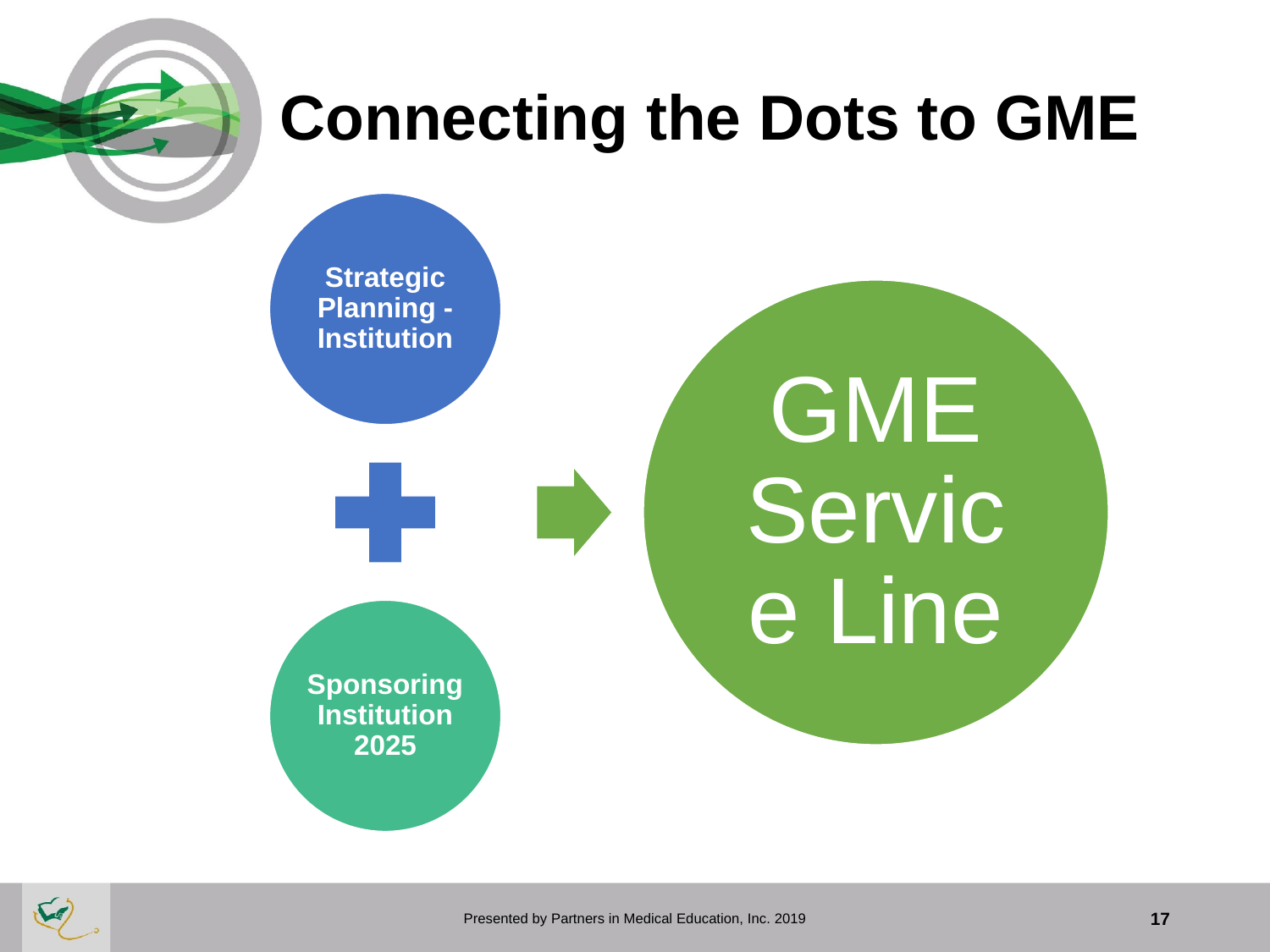

# Connecting the Dots to GME
Strategic Planning - Institution

Sponsoring Institution 2025

GME Service Line
Presented by Partners in Medical Education, Inc. 2019
17